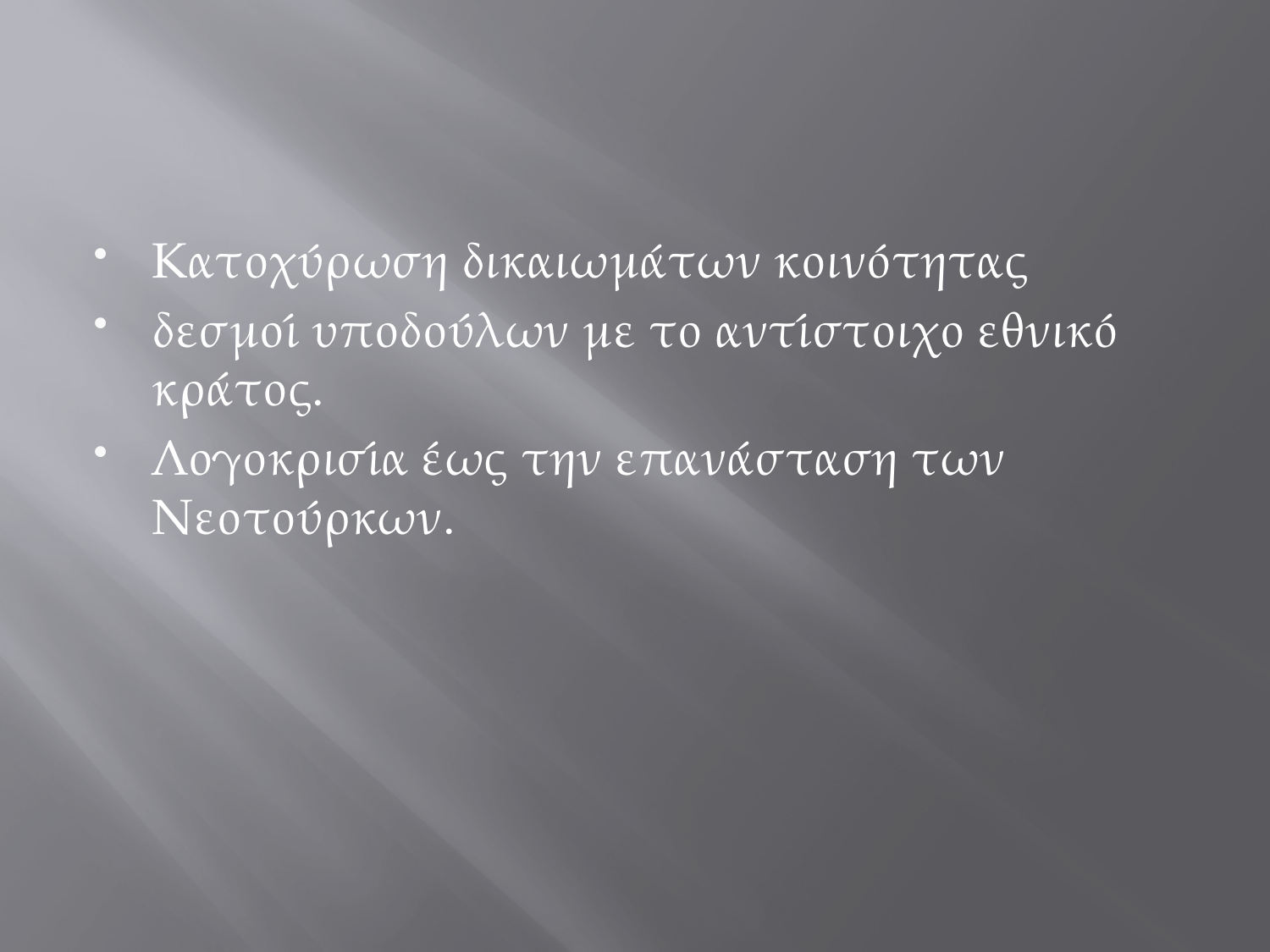

Κατοχύρωση δικαιωμάτων κοινότητας
δεσμοί υποδούλων με το αντίστοιχο εθνικό κράτος.
Λογοκρισία έως την επανάσταση των Νεοτούρκων.